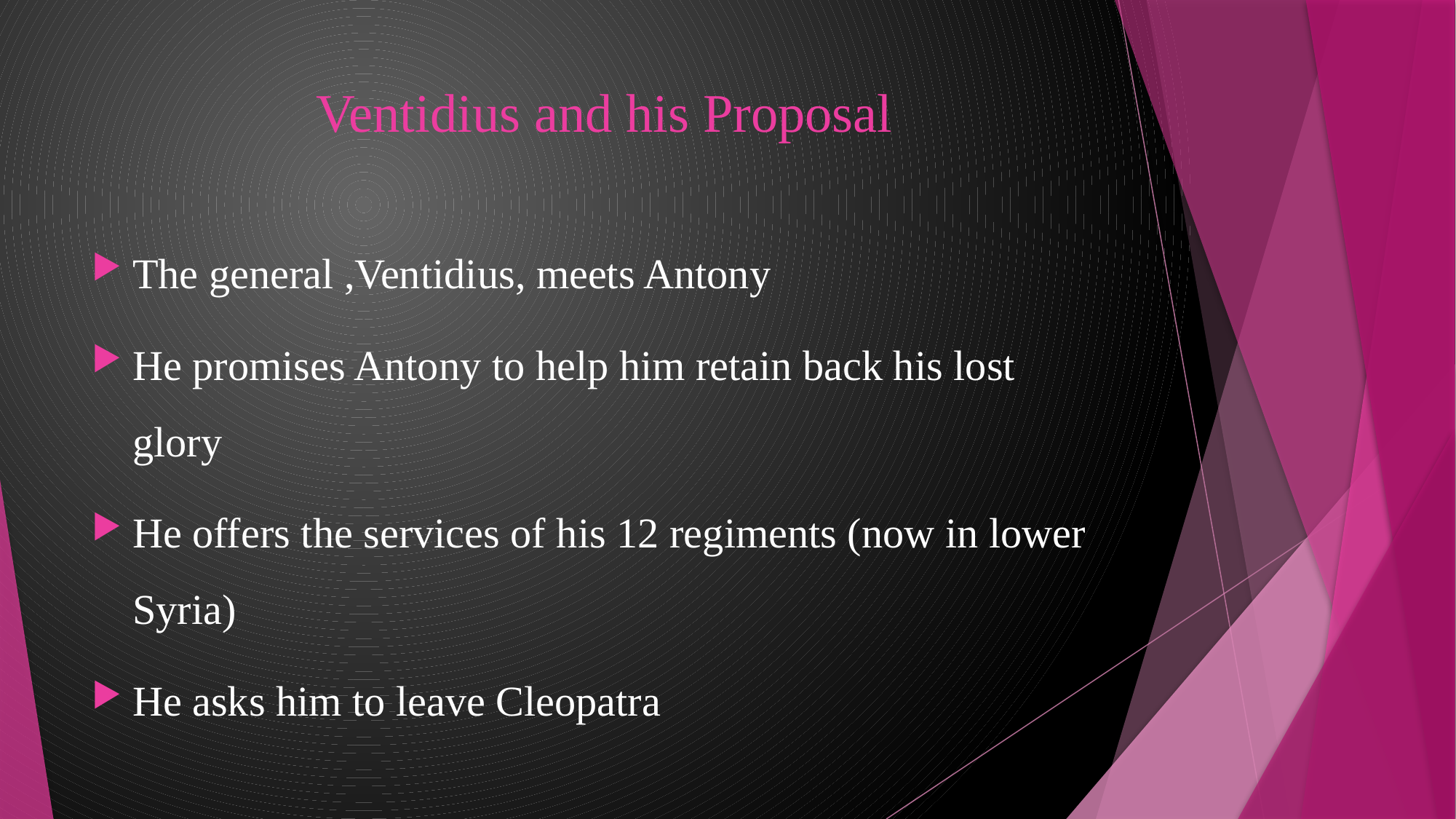

# Ventidius and his Proposal
The general ,Ventidius, meets Antony
He promises Antony to help him retain back his lost glory
He offers the services of his 12 regiments (now in lower Syria)
He asks him to leave Cleopatra